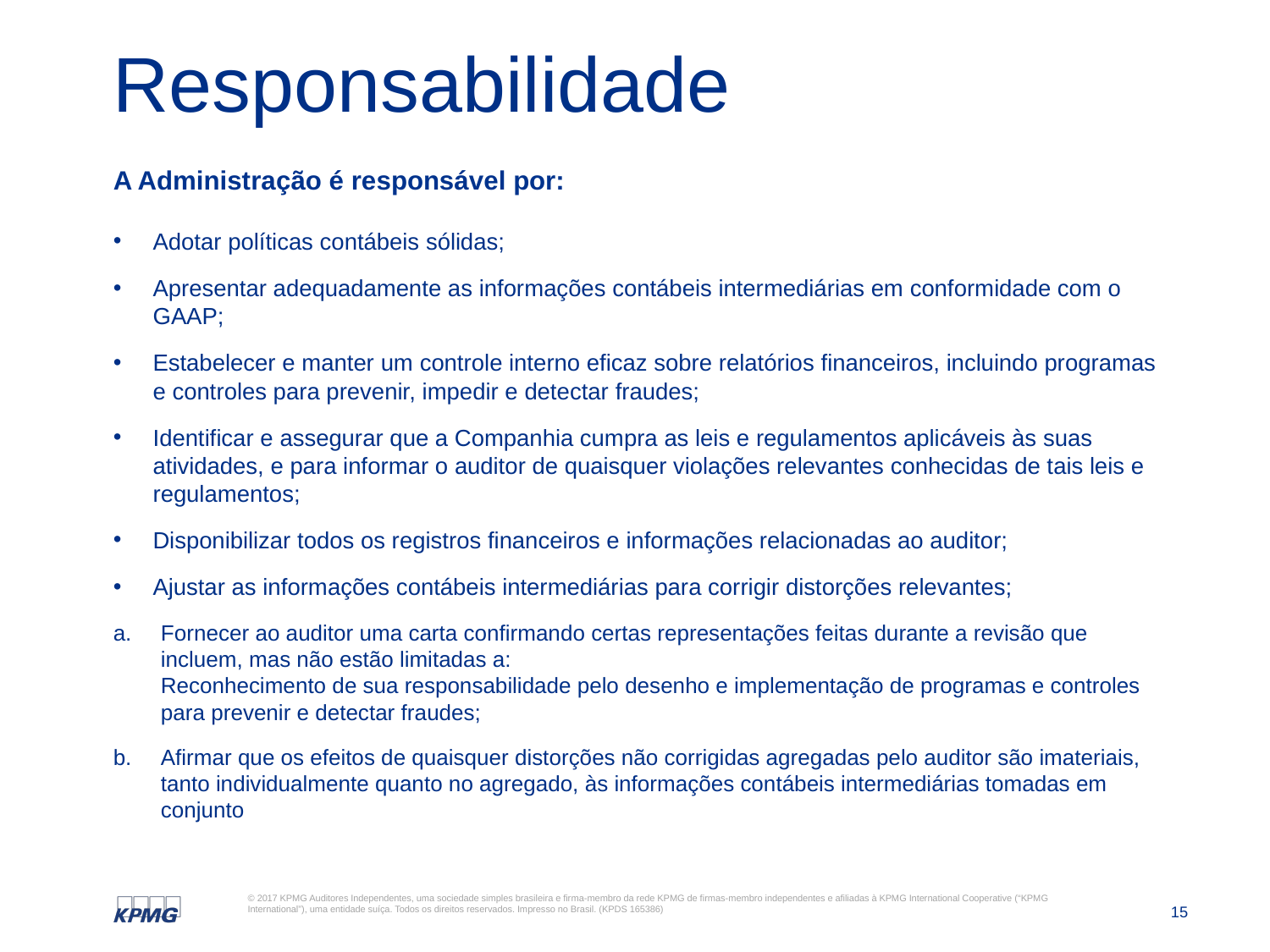

# Responsabilidade
A Administração é responsável por:

Adotar políticas contábeis sólidas;
Apresentar adequadamente as informações contábeis intermediárias em conformidade com o GAAP;
Estabelecer e manter um controle interno eficaz sobre relatórios financeiros, incluindo programas e controles para prevenir, impedir e detectar fraudes;
Identificar e assegurar que a Companhia cumpra as leis e regulamentos aplicáveis ​​às suas atividades, e para informar o auditor de quaisquer violações relevantes conhecidas de tais leis e regulamentos;
Disponibilizar todos os registros financeiros e informações relacionadas ao auditor;
Ajustar as informações contábeis intermediárias para corrigir distorções relevantes;
Fornecer ao auditor uma carta confirmando certas representações feitas durante a revisão que incluem, mas não estão limitadas a:
Reconhecimento de sua responsabilidade pelo desenho e implementação de programas e controles para prevenir e detectar fraudes;
Afirmar que os efeitos de quaisquer distorções não corrigidas agregadas pelo auditor são imateriais, tanto individualmente quanto no agregado, às informações contábeis intermediárias tomadas em conjunto